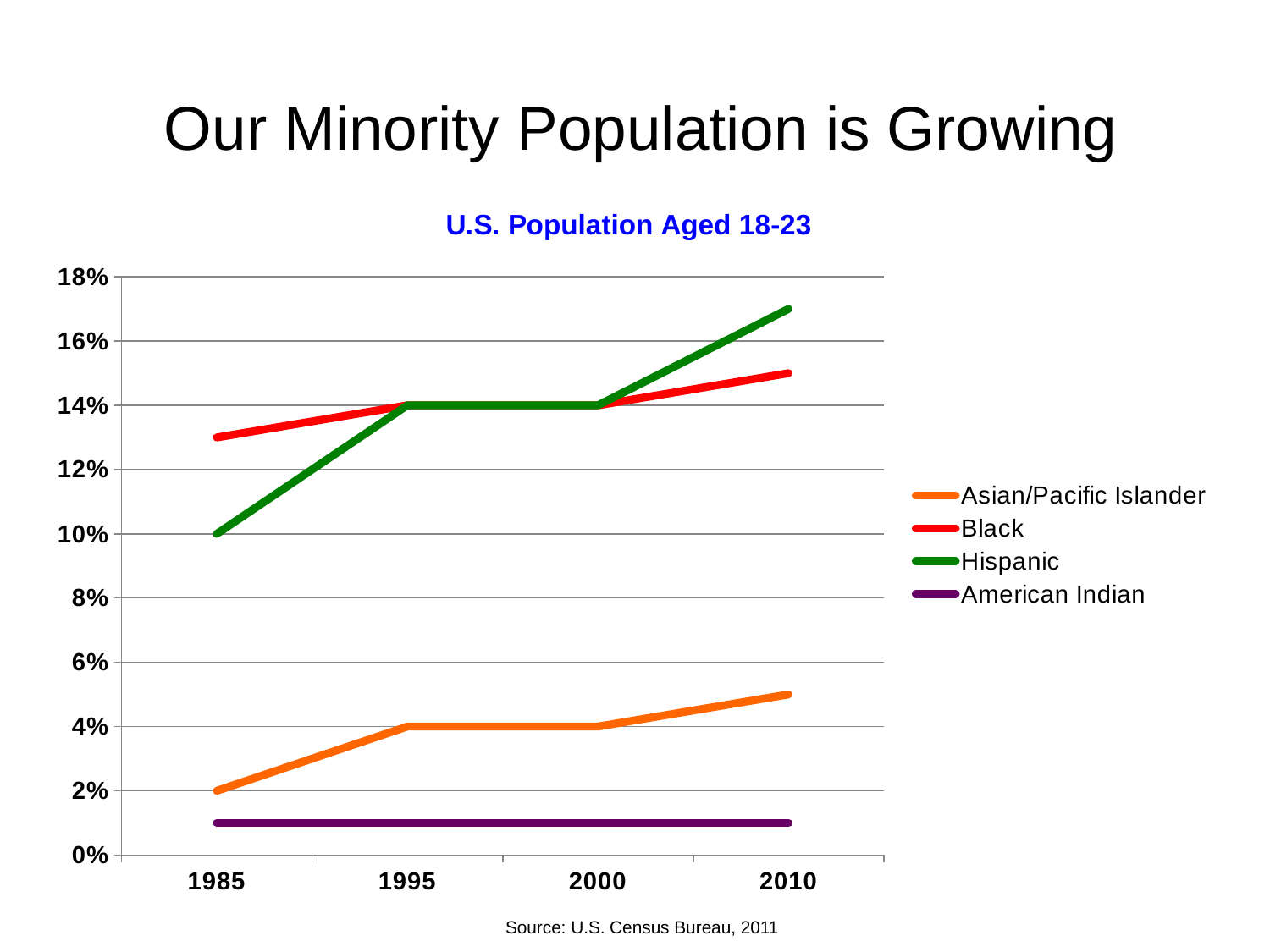

Our Minority Population is Growing

### Chart: U.S. Population Aged 18-23

| Category | Asian/Pacific Islander | Black | Hispanic | American Indian |
|---|---|---|---|---|
| 1985.0 | 0.02 | 0.13 | 0.1 | 0.01 |
| 1995.0 | 0.04 | 0.14 | 0.14 | 0.01 |
| 2000.0 | 0.04 | 0.14 | 0.14 | 0.01 |
| 2010.0 | 0.05 | 0.15 | 0.17 | 0.01 |
Source: U.S. Census Bureau, 2011